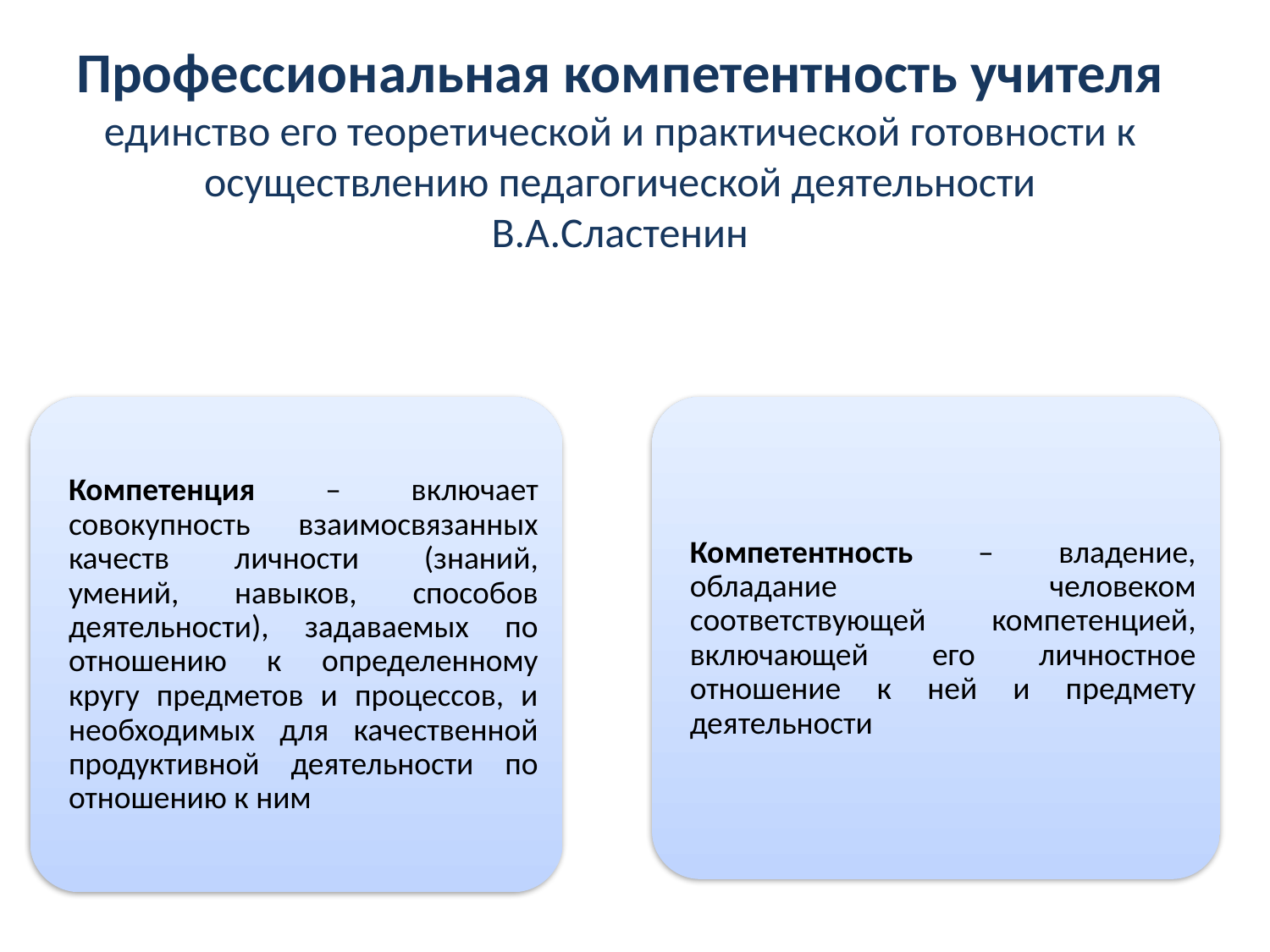

Профессиональная компетентность учителя
единство его теоретической и практической готовности к осуществлению педагогической деятельности
В.А.Сластенин
Компетенция – включает совокупность взаимосвязанных качеств личности (знаний, умений, навыков, способов деятельности), задаваемых по отношению к определенному кругу предметов и процессов, и необходимых для качественной продуктивной деятельности по отношению к ним
Компетентность – владение, обладание человеком соответствующей компетенцией, включающей его личностное отношение к ней и предмету деятельности